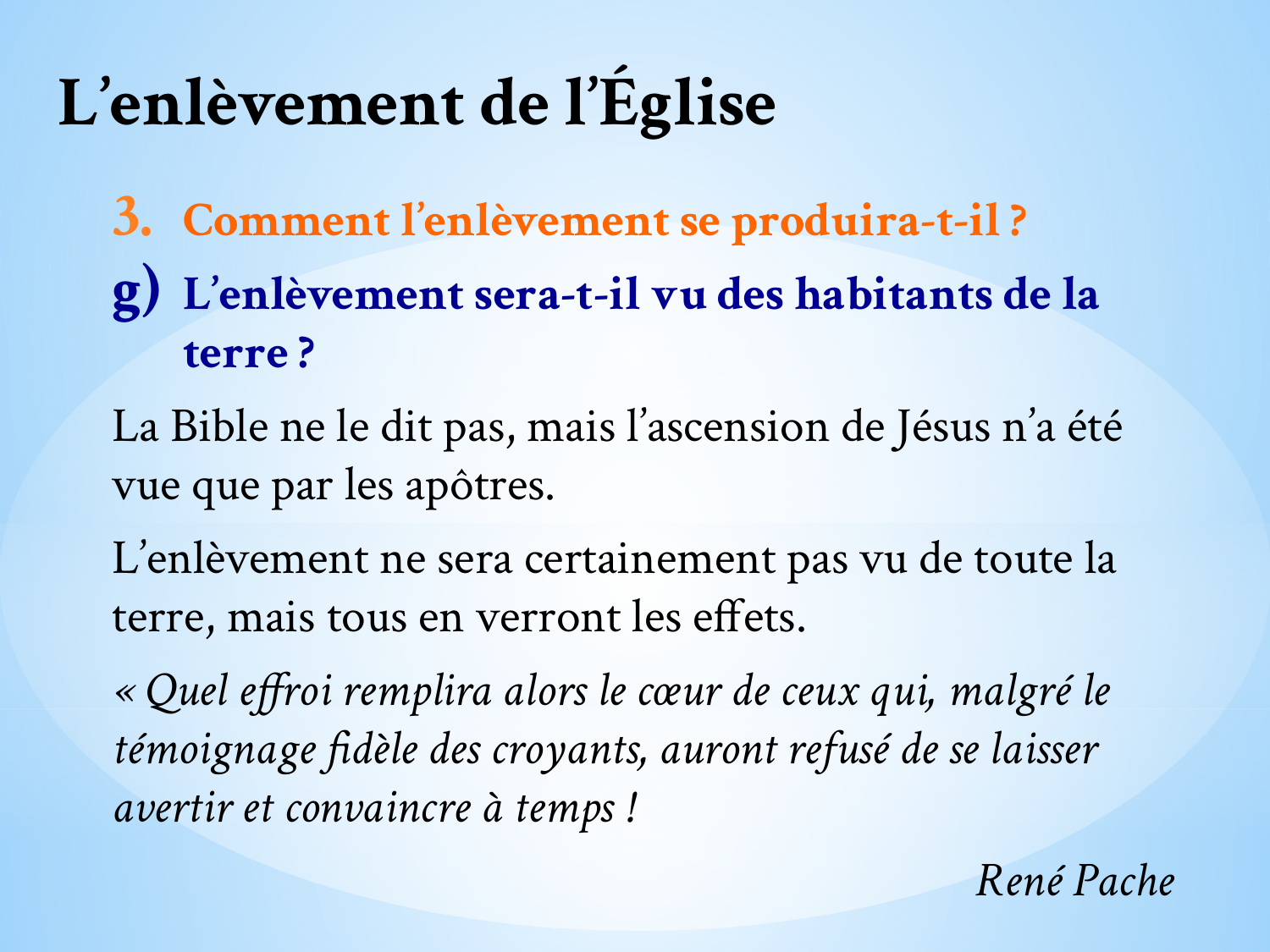

# L’enlèvement de l’Église
Comment l’enlèvement se produira-t-il ?
L’enlèvement sera-t-il vu des habitants de la terre ?
La Bible ne le dit pas, mais l’ascension de Jésus n’a été vue que par les apôtres.
L’enlèvement ne sera certainement pas vu de toute la terre, mais tous en verront les effets.
« Quel effroi remplira alors le cœur de ceux qui, malgré le témoignage fidèle des croyants, auront refusé de se laisser avertir et convaincre à temps !
René Pache